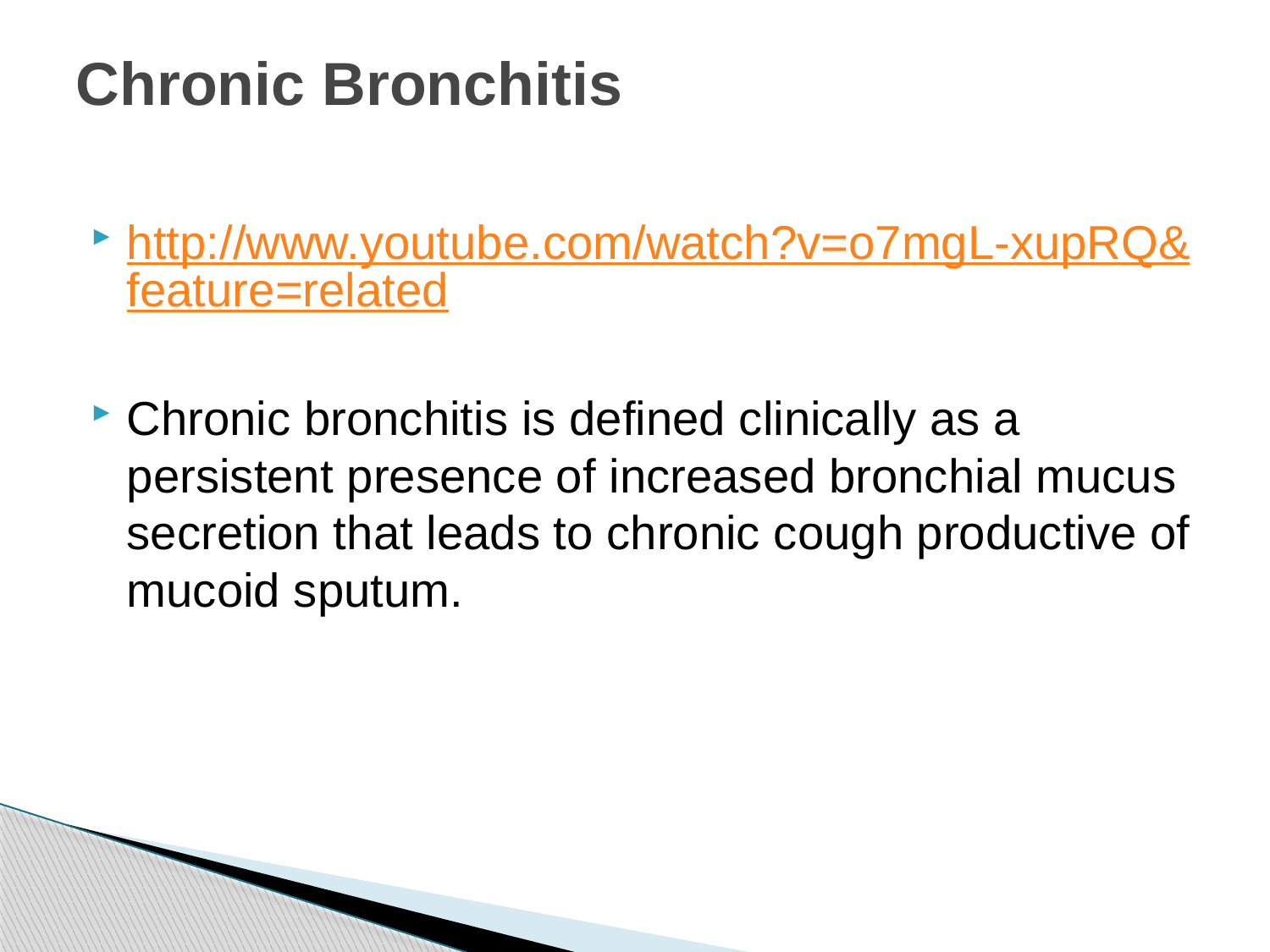

# Chronic Bronchitis
http://www.youtube.com/watch?v=o7mgL-xupRQ&feature=related

Chronic bronchitis is defined clinically as a persistent presence of increased bronchial mucus secretion that leads to chronic cough productive of mucoid sputum.